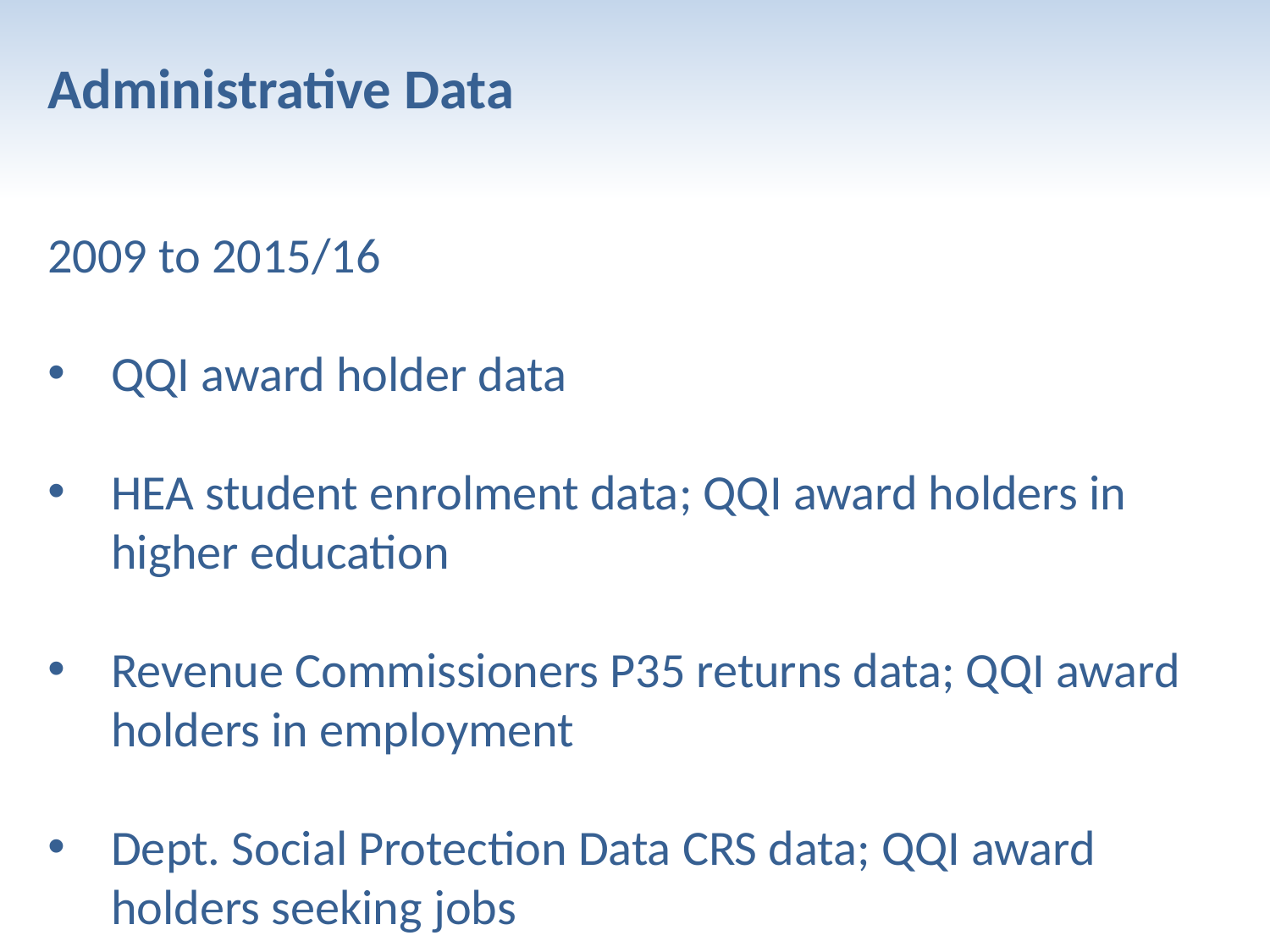

Administrative Data

2009 to 2015/16

QQI award holder data

HEA student enrolment data; QQI award holders in higher education

Revenue Commissioners P35 returns data; QQI award holders in employment

Dept. Social Protection Data CRS data; QQI award holders seeking jobs

6